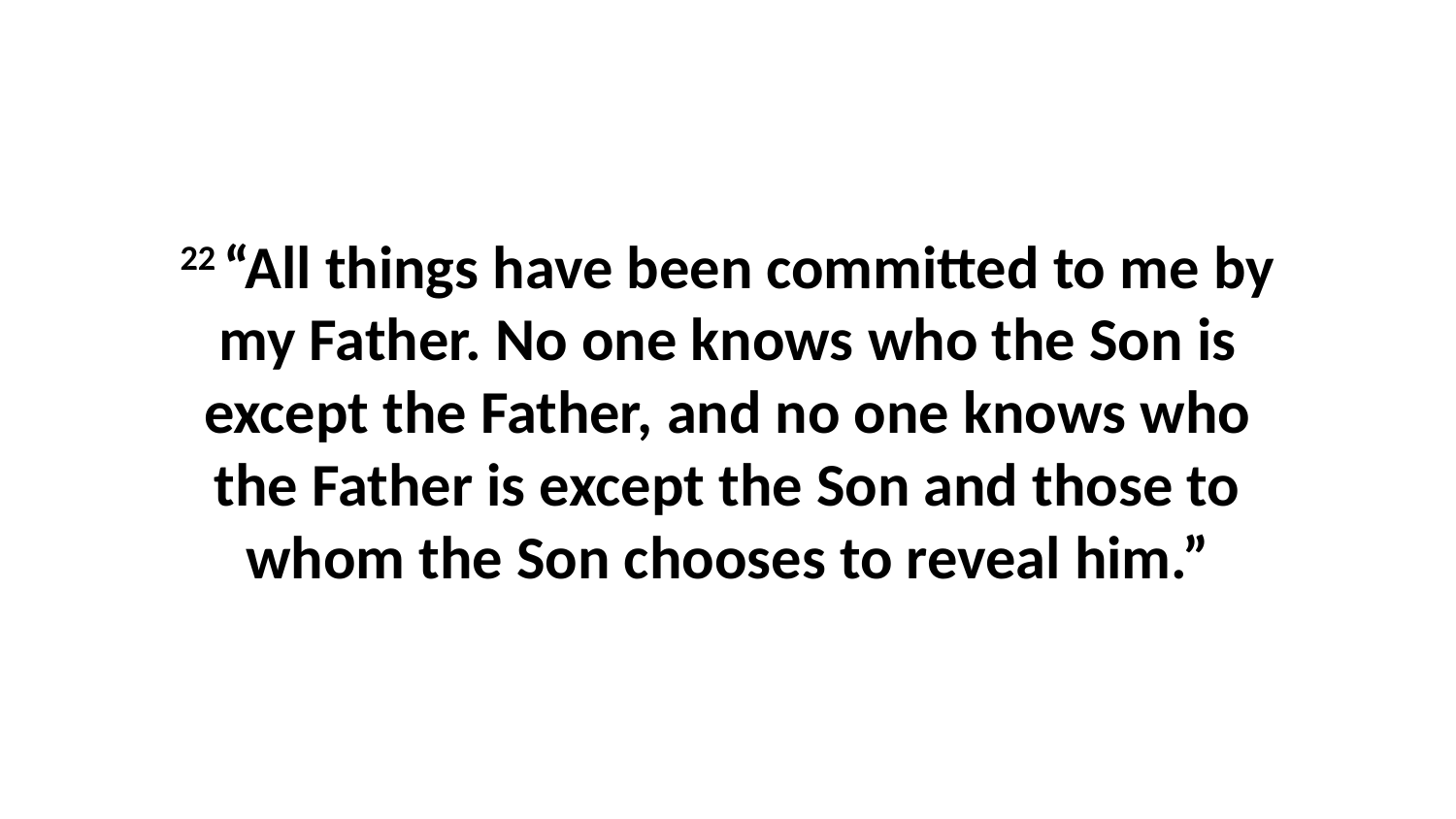

22 “All things have been committed to me by my Father. No one knows who the Son is except the Father, and no one knows who the Father is except the Son and those to whom the Son chooses to reveal him.”